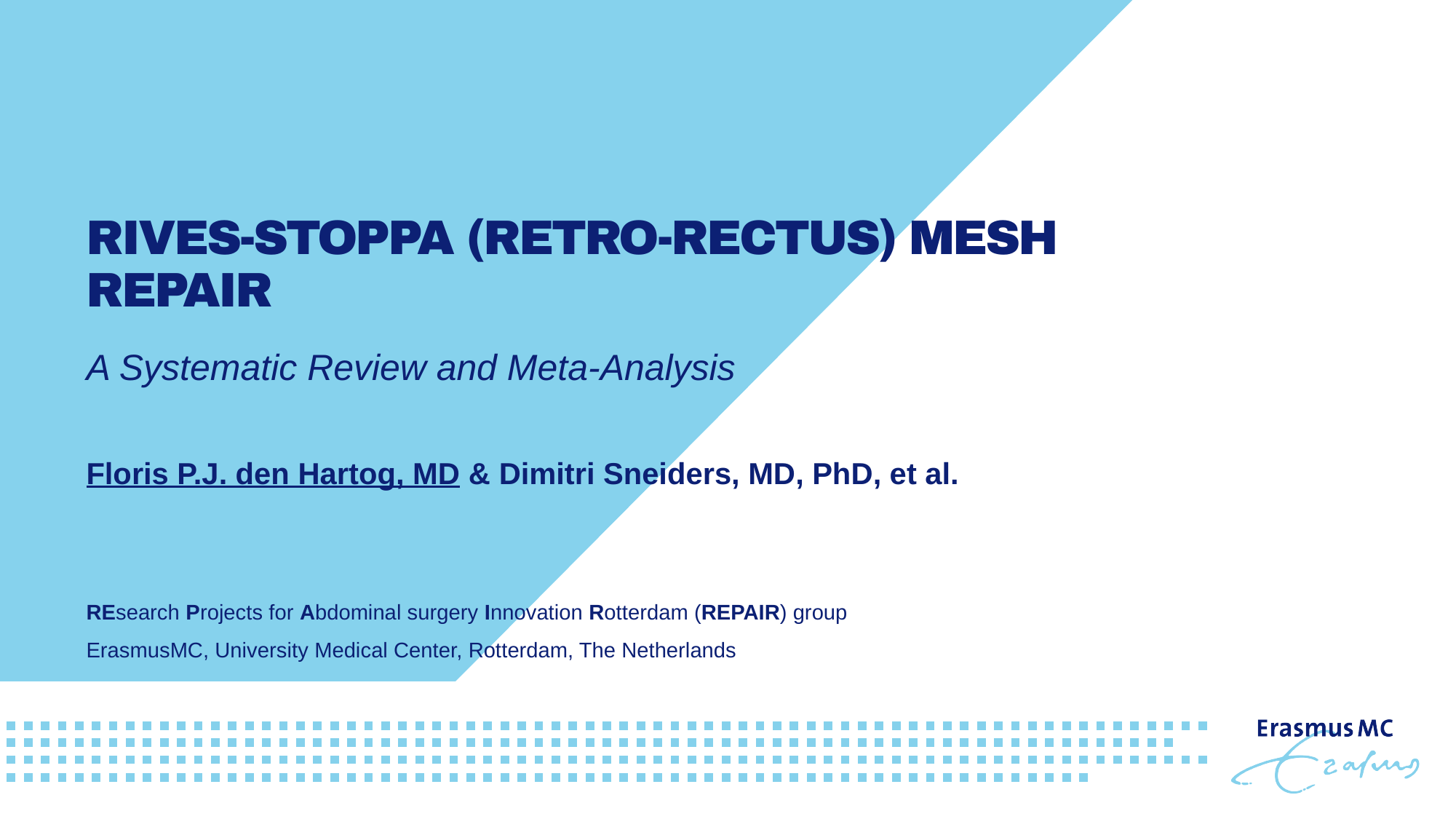

# Rives-stoppa (retro-rectus) Mesh Repair
A Systematic Review and Meta-Analysis

Floris P.J. den Hartog, MD & Dimitri Sneiders, MD, PhD, et al.

REsearch Projects for Abdominal surgery Innovation Rotterdam (REPAIR) group
ErasmusMC, University Medical Center, Rotterdam, The Netherlands
MESH 2022
17/06/2022
1